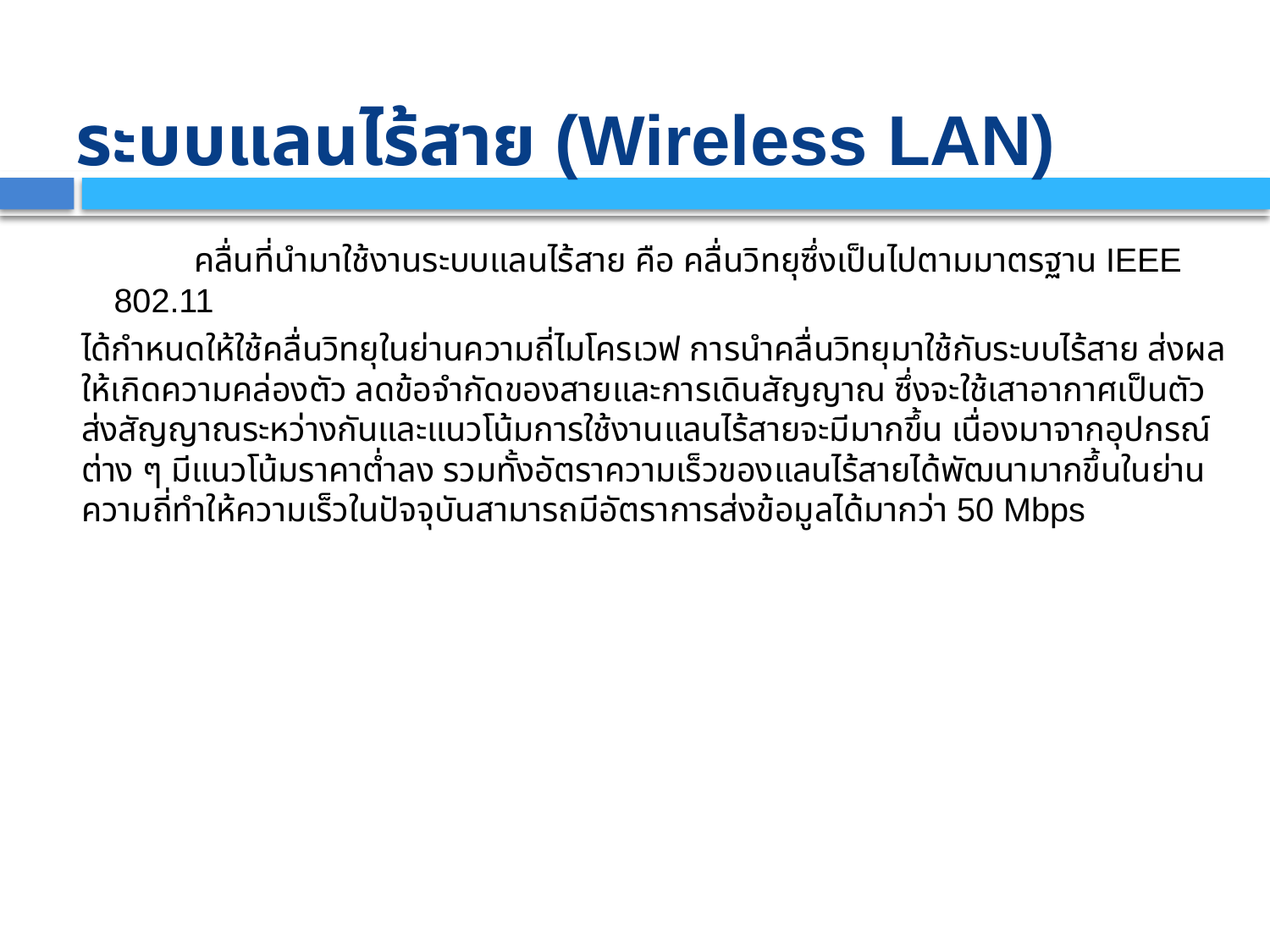

# ระบบแลนไร้สาย (Wireless LAN)
             คลื่นที่นำมาใช้งานระบบแลนไร้สาย คือ คลื่นวิทยุซึ่งเป็นไปตามมาตรฐาน IEEE 802.11
ได้กำหนดให้ใช้คลื่นวิทยุในย่านความถี่ไมโครเวฟ การนำคลื่นวิทยุมาใช้กับระบบไร้สาย ส่งผลให้เกิดความคล่องตัว ลดข้อจำกัดของสายและการเดินสัญญาณ ซึ่งจะใช้เสาอากาศเป็นตัวส่งสัญญาณระหว่างกันและแนวโน้มการใช้งานแลนไร้สายจะมีมากขึ้น เนื่องมาจากอุปกรณ์ต่าง ๆ มีแนวโน้มราคาต่ำลง รวมทั้งอัตราความเร็วของแลนไร้สายได้พัฒนามากขึ้นในย่านความถี่ทำให้ความเร็วในปัจจุบันสามารถมีอัตราการส่งข้อมูลได้มากว่า 50 Mbps